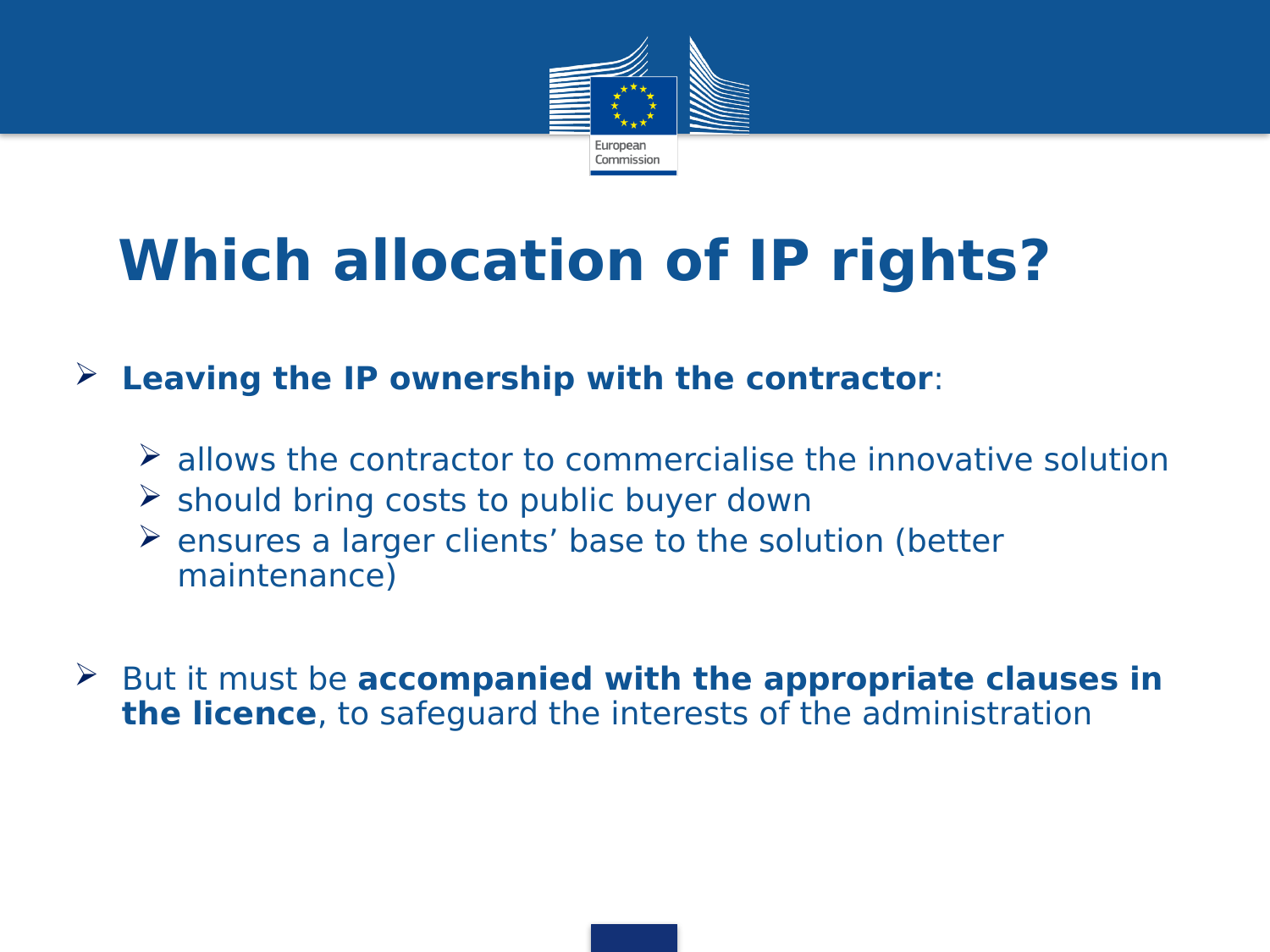

Which allocation of IP rights?

Leaving the IP ownership with the contractor:

allows the contractor to commercialise the innovative solution
should bring costs to public buyer down
ensures a larger clients’ base to the solution (better maintenance)

But it must be accompanied with the appropriate clauses in the licence, to safeguard the interests of the administration